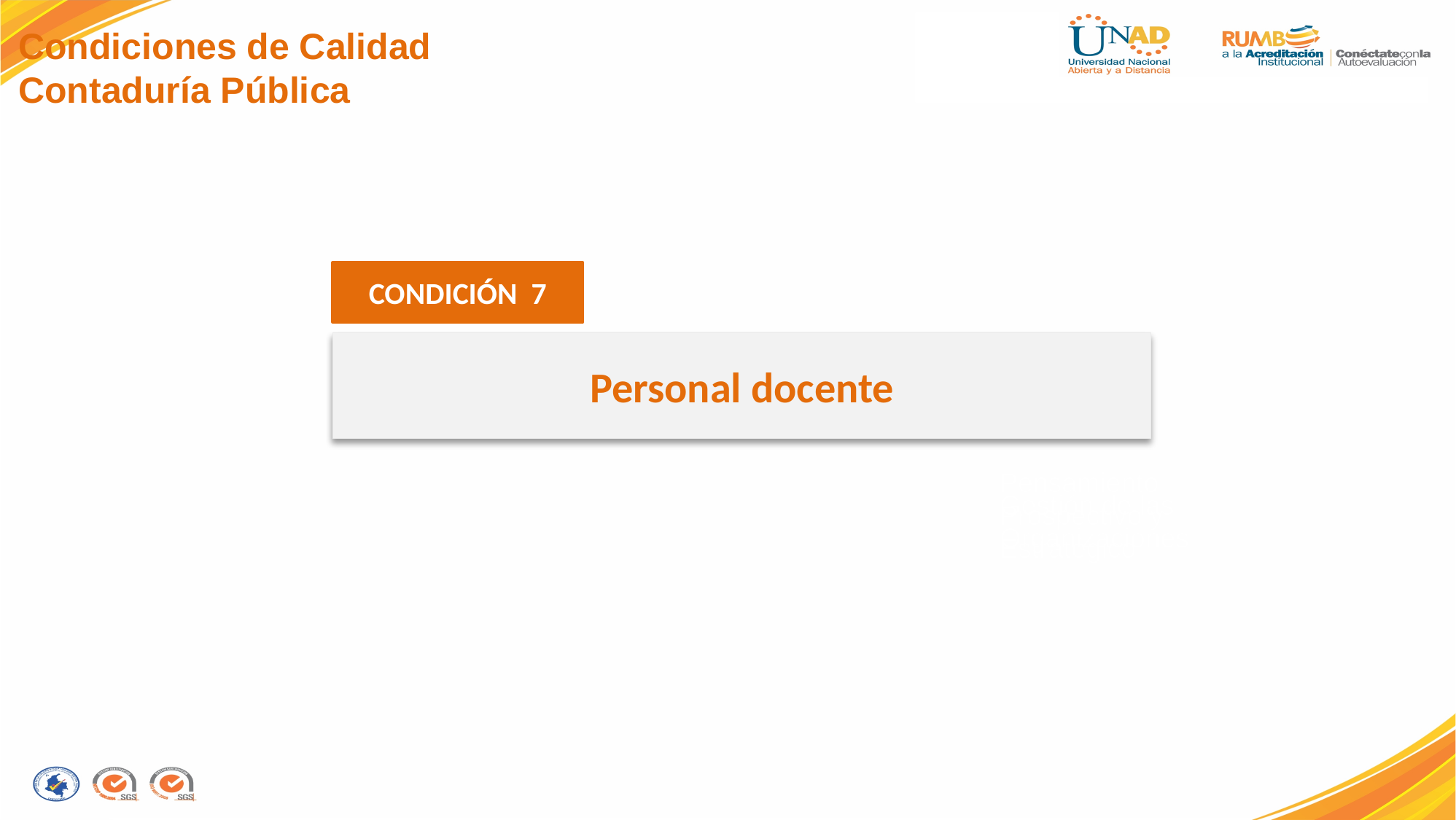

Condiciones de Calidad
Contaduría Pública
CONDICIÓN  7

Personal docente

Pensamiento Prospectivo y Estratégico
Gestión de las Organizaciones